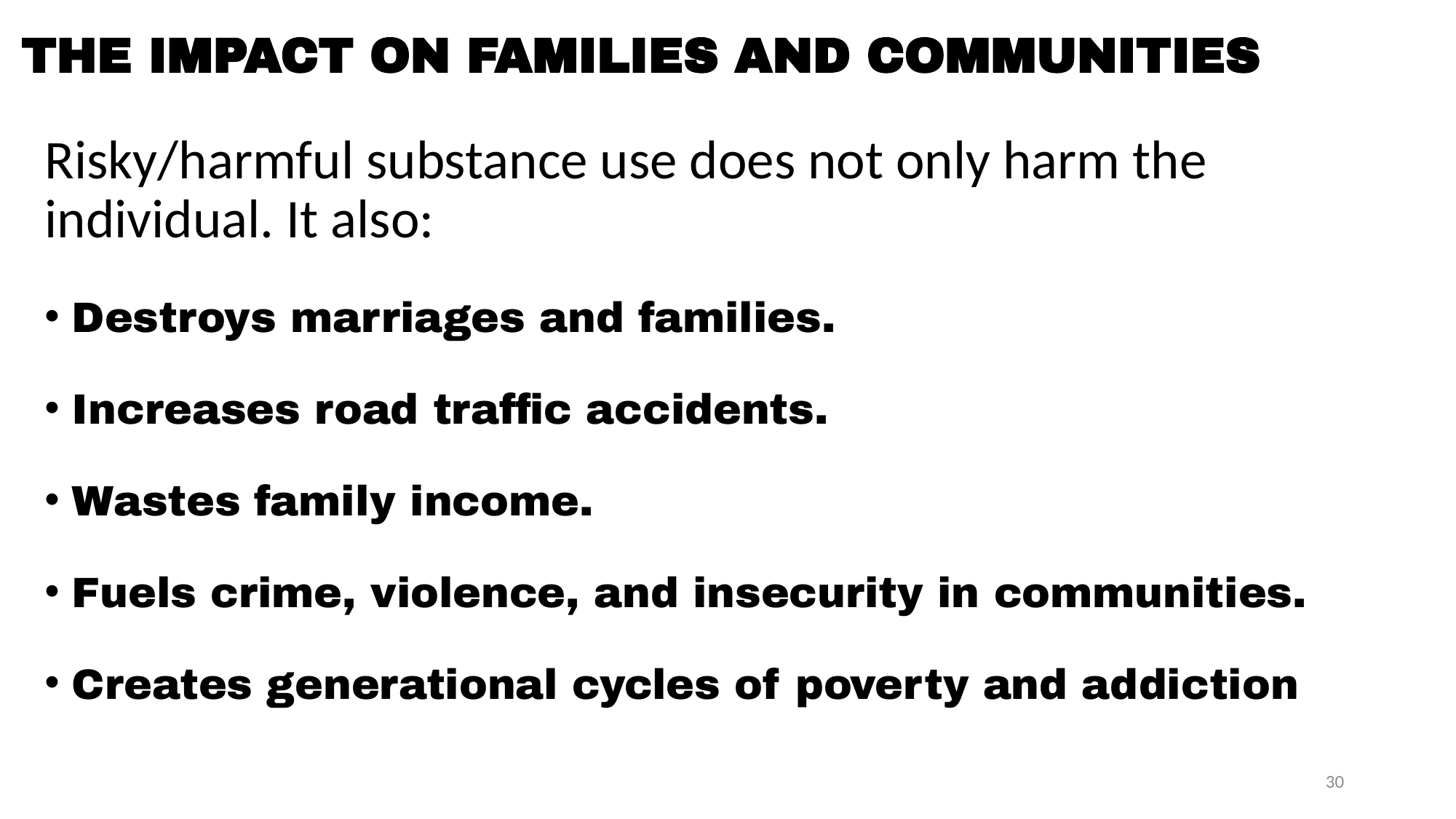

# THE IMPACT ON FAMILIES AND COMMUNITIES
Risky/harmful substance use does not only harm the individual. It also:
Destroys marriages and families.
Increases road traffic accidents.
Wastes family income.
Fuels crime, violence, and insecurity in communities.
Creates generational cycles of poverty and addiction
30